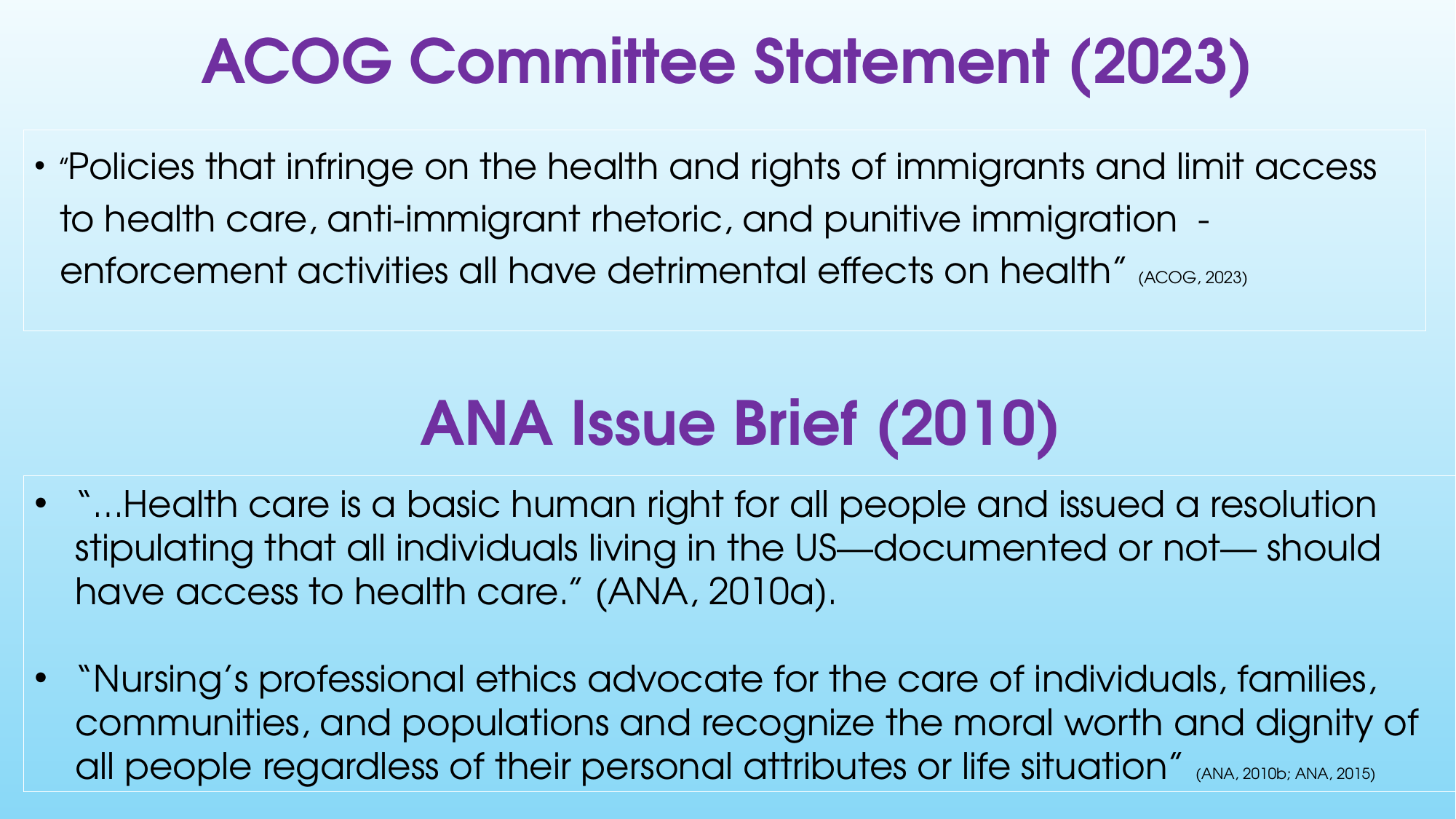

# ACOG Committee Statement (2023)
“Policies that infringe on the health and rights of immigrants and limit access to health care, anti-immigrant rhetoric, and punitive immigration  -enforcement activities all have detrimental effects on health” (ACOG, 2023)
ANA Issue Brief (2010)
“…Health care is a basic human right for all people and issued a resolution stipulating that all individuals living in the US—documented or not— should have access to health care.” (ANA, 2010a).

“Nursing’s professional ethics advocate for the care of individuals, families, communities, and populations and recognize the moral worth and dignity of all people regardless of their personal attributes or life situation” (ANA, 2010b; ANA, 2015)